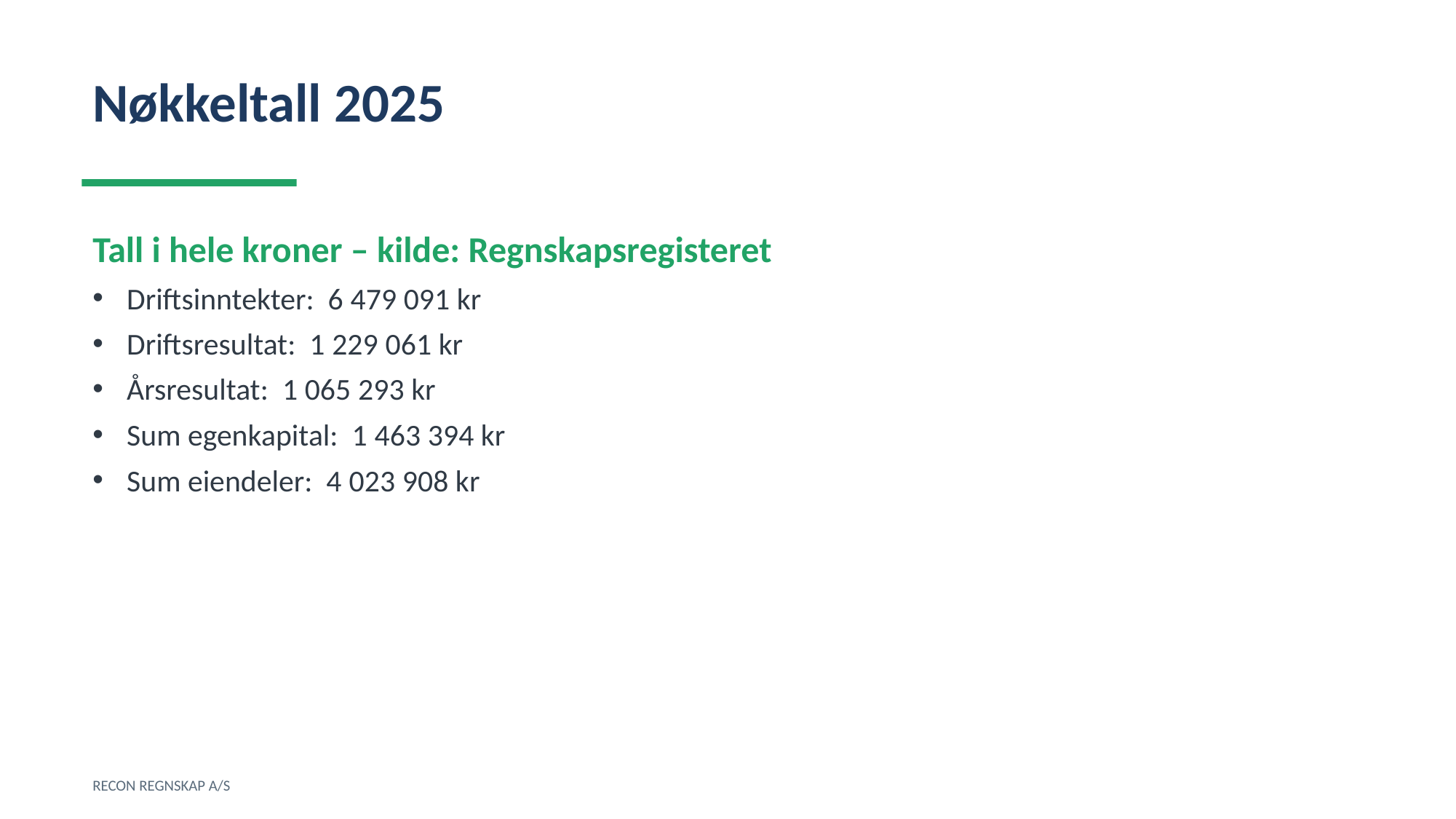

Nøkkeltall 2025

Tall i hele kroner – kilde: Regnskapsregisteret
Driftsinntekter:  6 479 091 kr
Driftsresultat:  1 229 061 kr
Årsresultat:  1 065 293 kr
Sum egenkapital:  1 463 394 kr
Sum eiendeler:  4 023 908 kr
RECON REGNSKAP A/S